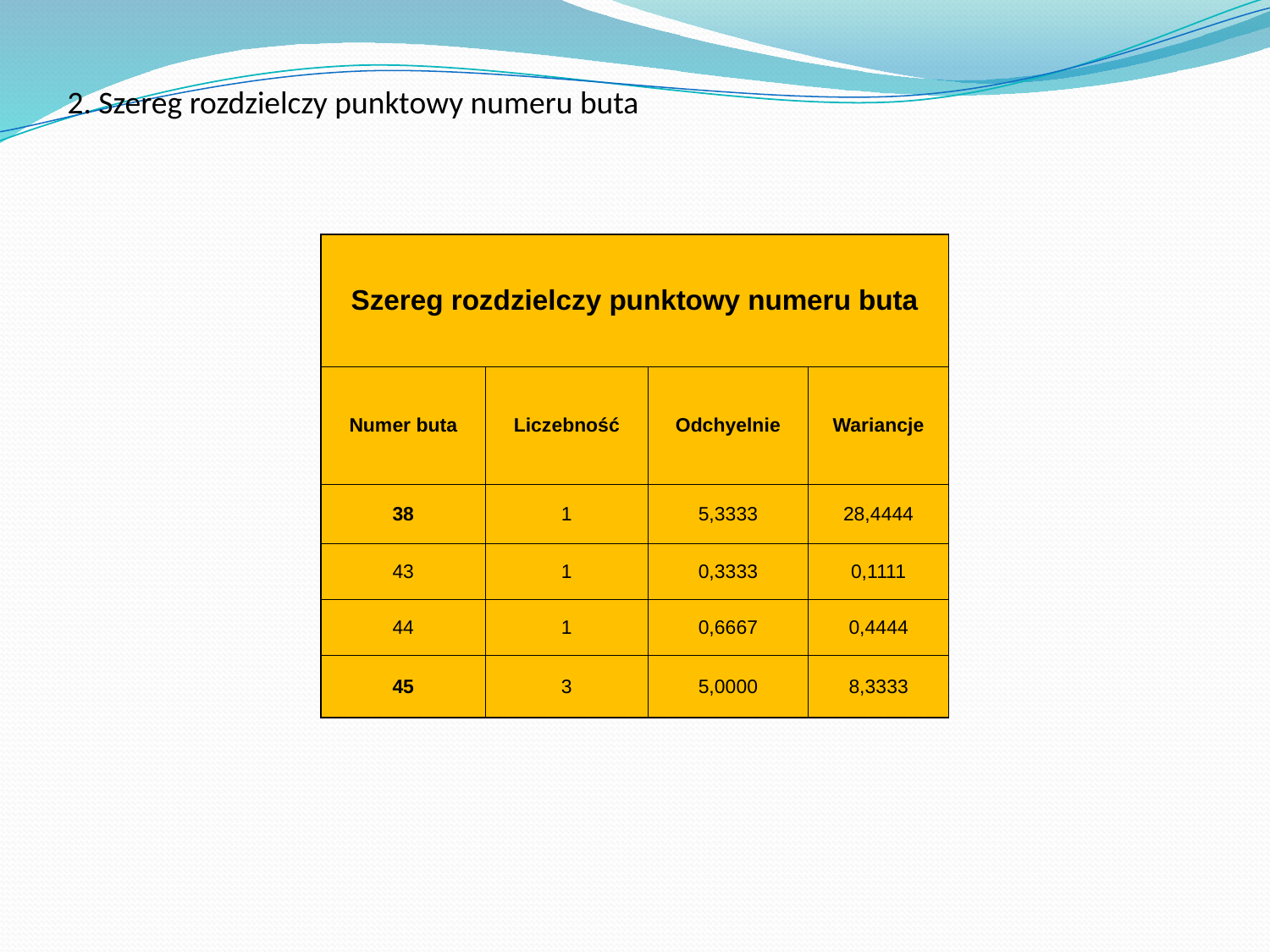

2. Szereg rozdzielczy punktowy numeru buta
| Szereg rozdzielczy punktowy numeru buta |  |  |  |
| --- | --- | --- | --- |
| Numer buta | Liczebność | Odchyelnie | Wariancje |
| 38 | 1 | 5,3333 | 28,4444 |
| 43 | 1 | 0,3333 | 0,1111 |
| 44 | 1 | 0,6667 | 0,4444 |
| 45 | 3 | 5,0000 | 8,3333 |